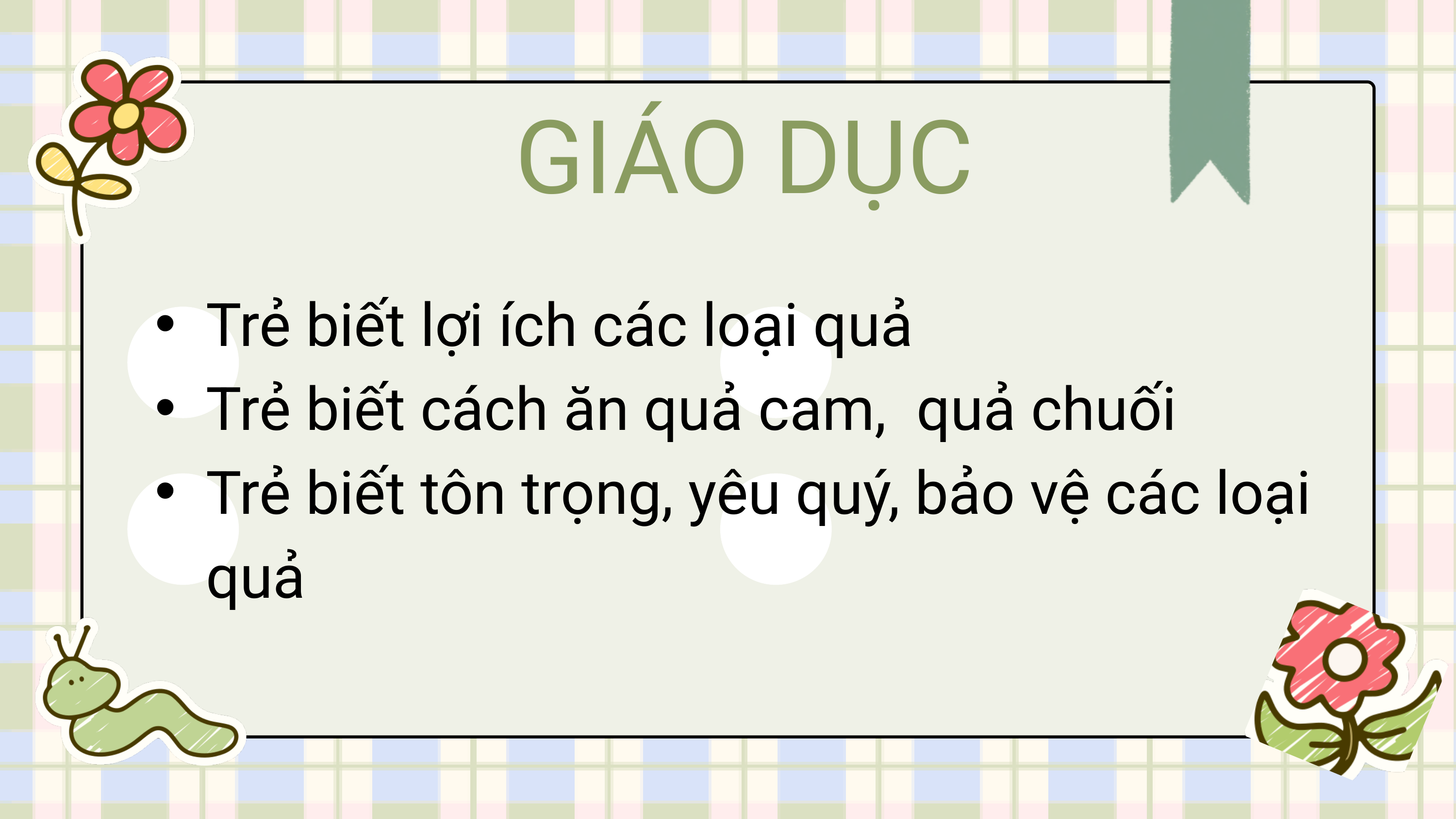

GIÁO DỤC
Trẻ biết lợi ích các loại quả
Trẻ biết cách ăn quả cam,  quả chuối
Trẻ biết tôn trọng, yêu quý, bảo vệ các loại quả

15